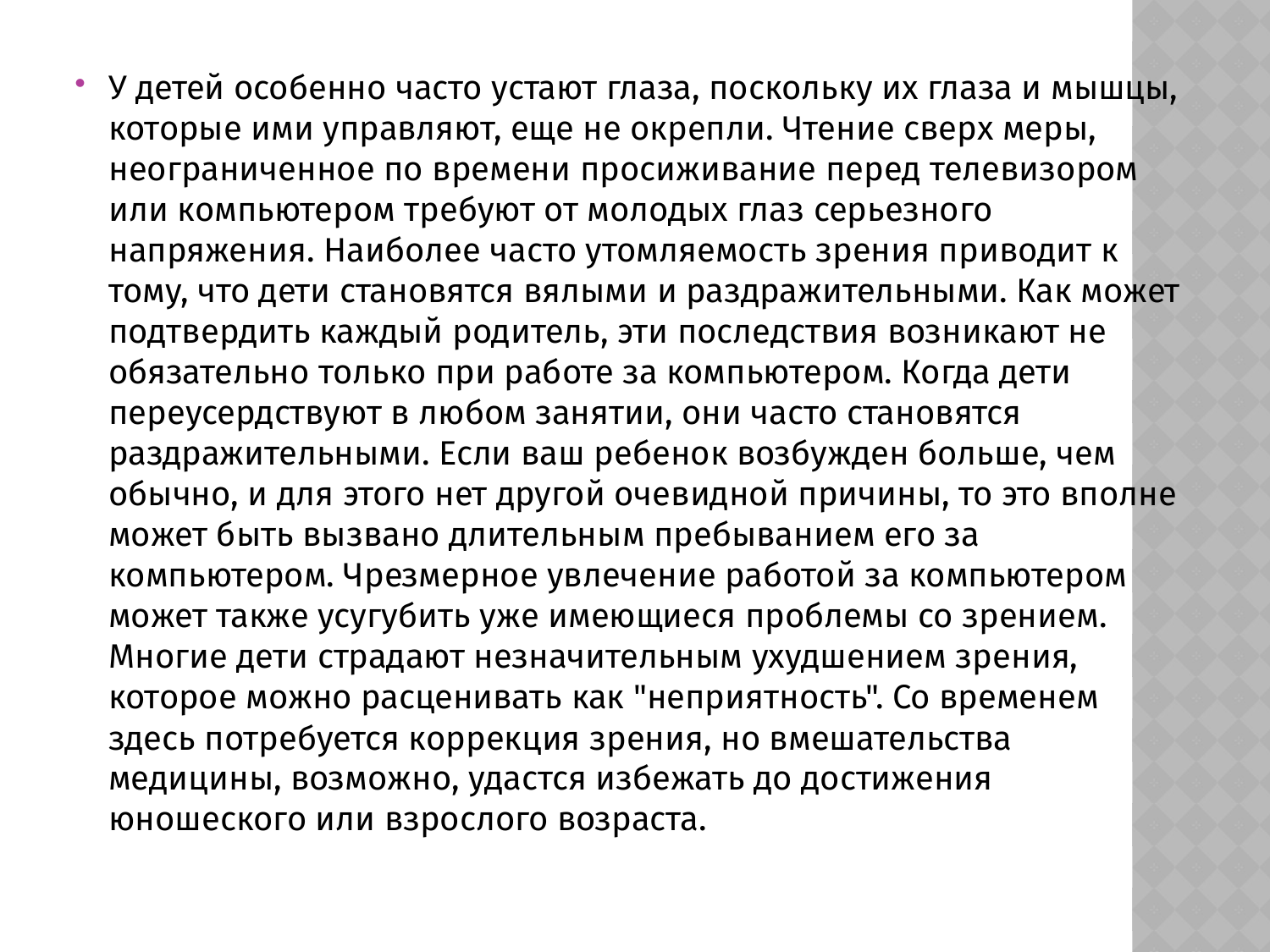

У детей особенно часто устают глаза, поскольку их глаза и мышцы, которые ими управляют, еще не окрепли. Чтение сверх меры, неограниченное по времени просиживание перед телевизором или компьютером требуют от молодых глаз серьезного напряжения. Наиболее часто утомляемость зрения приводит к тому, что дети становятся вялыми и раздражительными. Как может подтвердить каждый родитель, эти последствия возникают не обязательно только при работе за компьютером. Когда дети переусердствуют в любом занятии, они часто становятся раздражительными. Если ваш ребенок возбужден больше, чем обычно, и для этого нет другой очевидной причины, то это вполне может быть вызвано длительным пребыванием его за компьютером. Чрезмерное увлечение работой за компьютером может также усугубить уже имеющиеся проблемы со зрением. Многие дети страдают незначительным ухудшением зрения, которое можно расценивать как "неприятность". Со временем здесь потребуется коррекция зрения, но вмешательства медицины, возможно, удастся избежать до достижения юношеского или взрослого возраста.